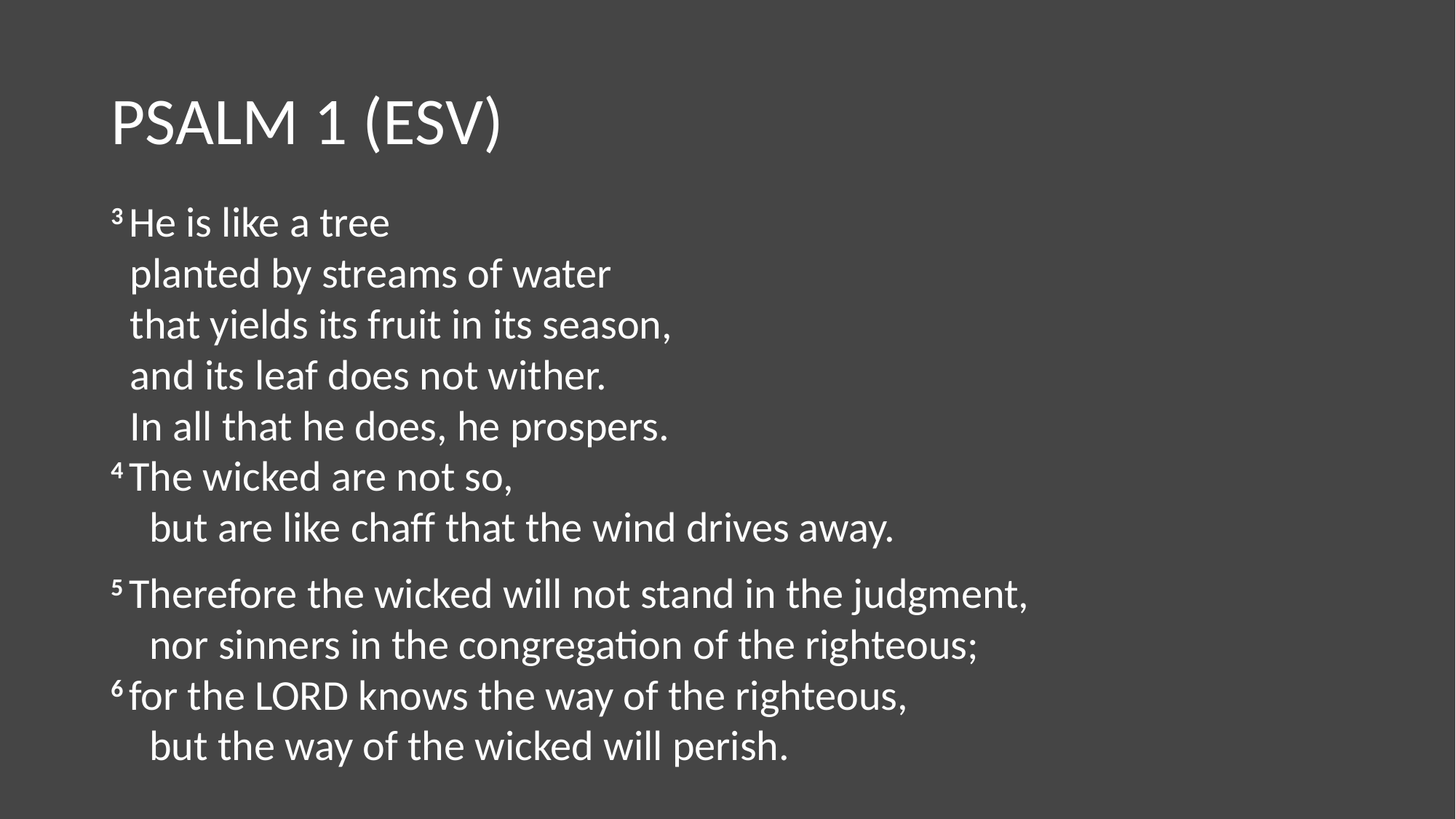

# PSALM 1 (ESV)
3 He is like a tree
  planted by streams of water
  that yields its fruit in its season,
  and its leaf does not wither.
  In all that he does, he prospers.
4 The wicked are not so,
    but are like chaff that the wind drives away.
5 Therefore the wicked will not stand in the judgment,
    nor sinners in the congregation of the righteous;
6 for the Lord knows the way of the righteous,
    but the way of the wicked will perish.